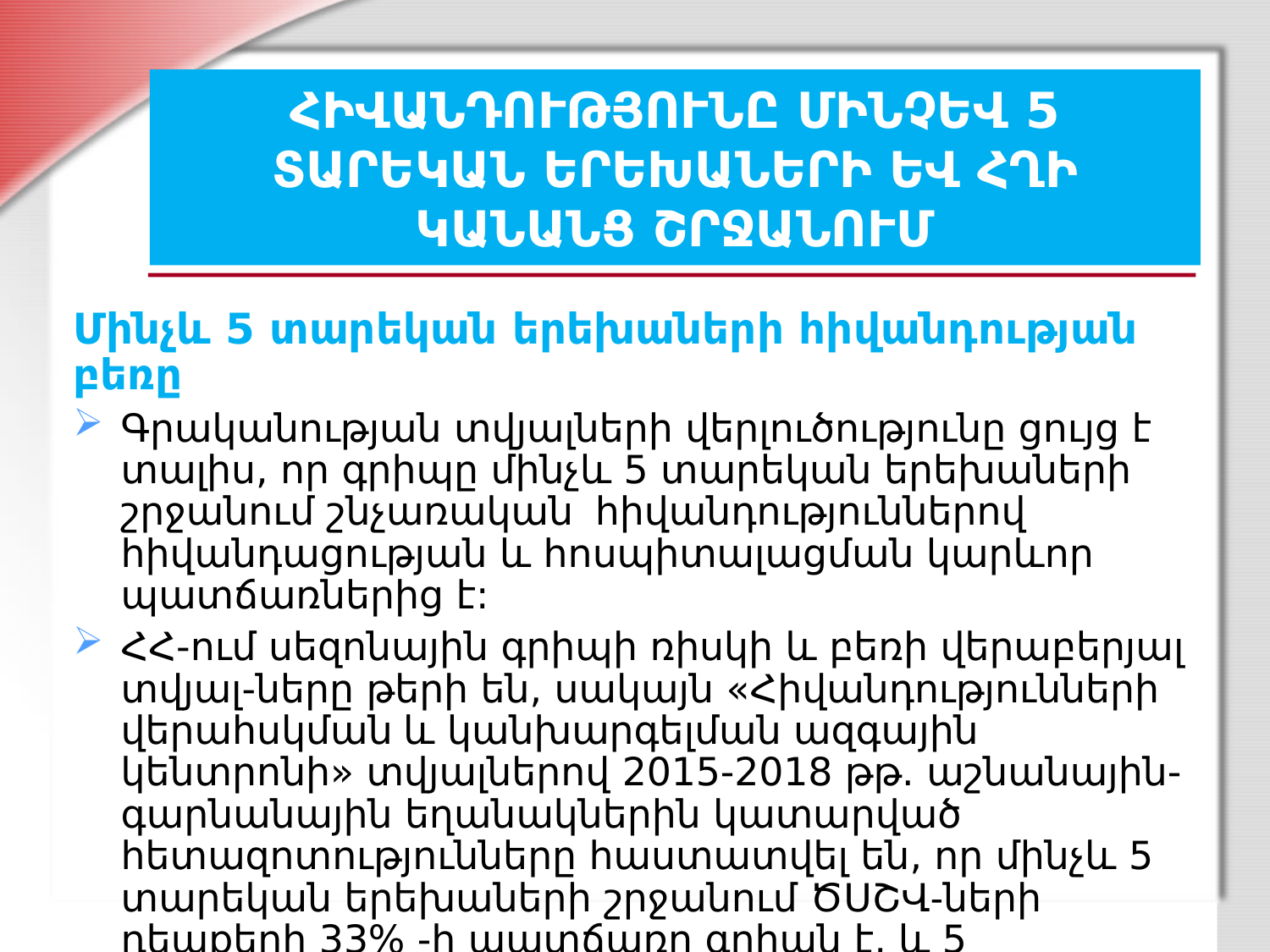

# ՀԻՎԱՆԴՈՒԹՅՈՒՆԸ ՄԻՆՉԵՎ 5 ՏԱՐԵԿԱՆ ԵՐԵԽԱՆԵՐԻ ԵՎ ՀՂԻ ԿԱՆԱՆՑ ՇՐՋԱՆՈՒՄ

Մինչև 5 տարեկան երեխաների հիվանդության բեռը
Գրականության տվյալների վերլուծությունը ցույց է տալիս, որ գրիպը մինչև 5 տարեկան երեխաների շրջանում շնչառական  հիվանդություններով հիվանդացության և հոսպիտալացման կարևոր պատճառներից է:
ՀՀ-ում սեզոնային գրիպի ռիսկի և բեռի վերաբերյալ տվյալ-ները թերի են, սակայն «Հիվանդությունների վերահսկման և կանխարգելման ազգային կենտրոնի» տվյալներով 2015-2018 թթ. աշնանային-գարնանային եղանակներին կատարված հետազոտությունները հաստատվել են, որ մինչև 5 տարեկան երեխաների շրջանում ԾՍՇՎ-ների դեպքերի 33% -ի պատճառը գրիպն է, և 5 տարեկանից մեծ երեխաների հոսպիտալացման դեպքերի 4,7% -ի պատճառը գրիպով պայմանավորված ծանր դեպքերն են։